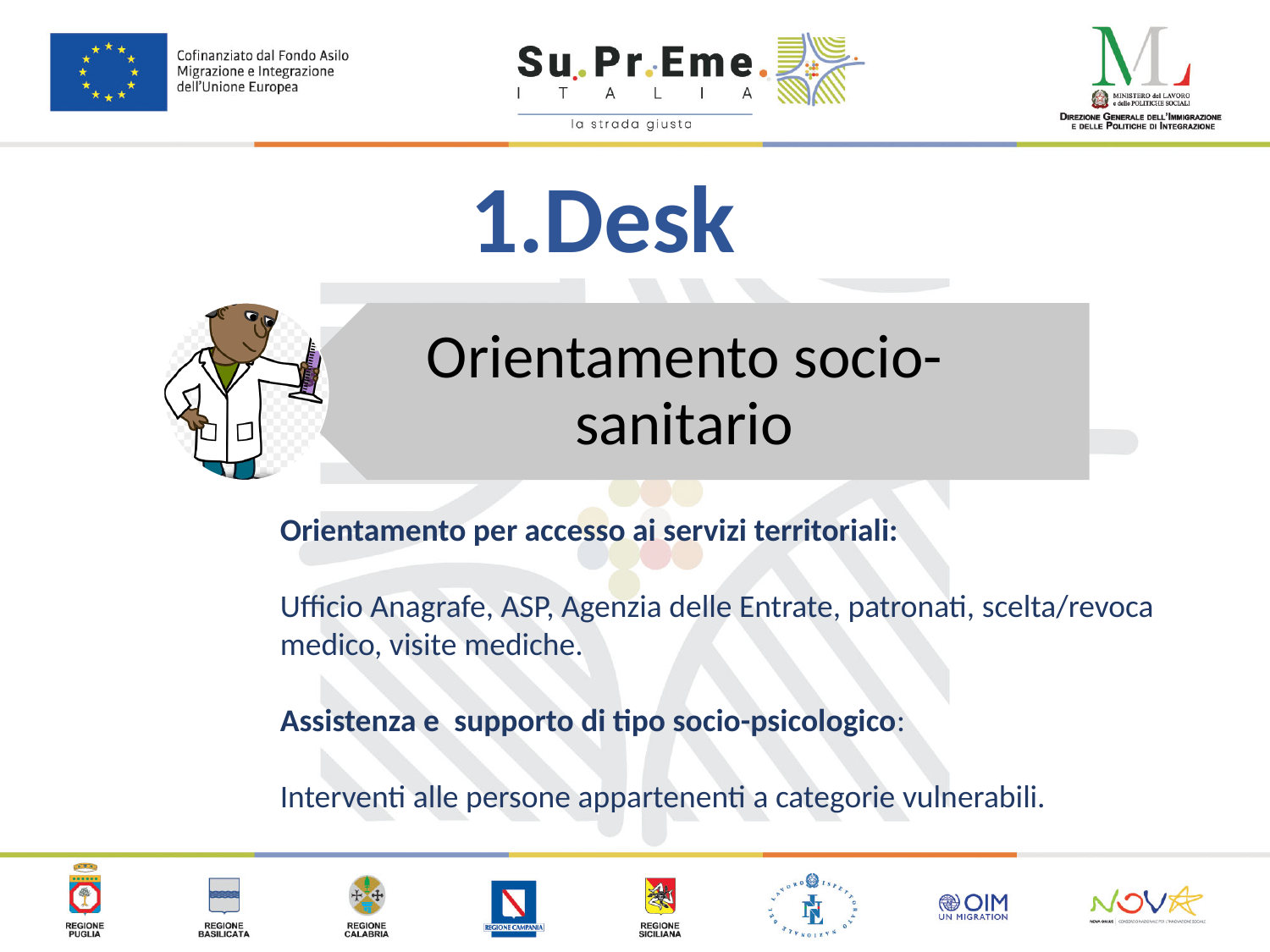

1.Desk
Orientamento socio-sanitario

Orientamento per accesso ai servizi territoriali:

Ufficio Anagrafe, ASP, Agenzia delle Entrate, patronati, scelta/revoca medico, visite mediche.

Assistenza e  supporto di tipo socio-psicologico:

Interventi alle persone appartenenti a categorie vulnerabili.